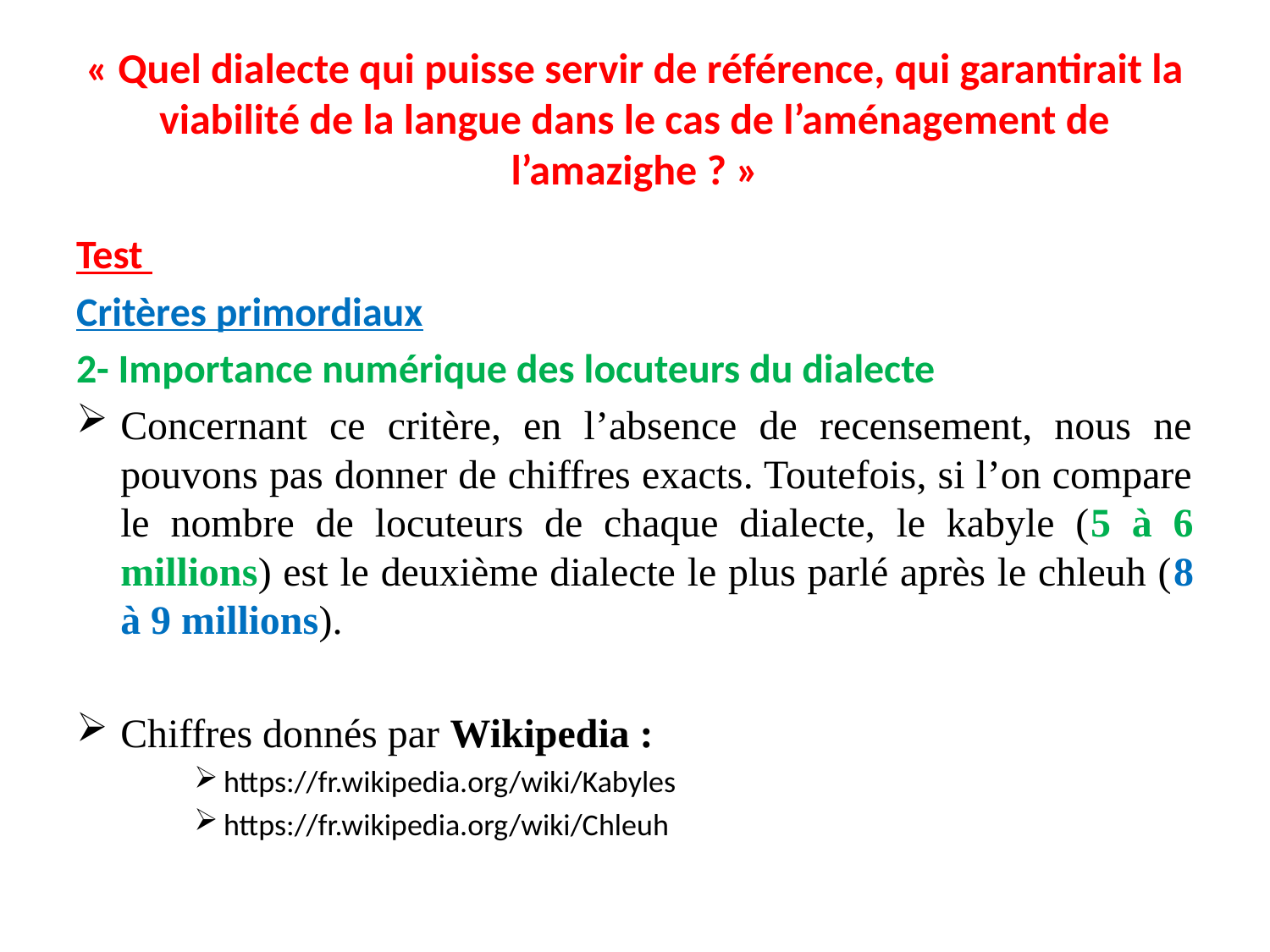

# « Quel dialecte qui puisse servir de référence, qui garantirait la viabilité de la langue dans le cas de l’aménagement de l’amazighe ? »
Test
Critères primordiaux
2- Importance numérique des locuteurs du dialecte
Concernant ce critère, en l’absence de recensement, nous ne pouvons pas donner de chiffres exacts. Toutefois, si l’on compare le nombre de locuteurs de chaque dialecte, le kabyle (5 à 6 millions) est le deuxième dialecte le plus parlé après le chleuh (8 à 9 millions).

Chiffres donnés par Wikipedia :
https://fr.wikipedia.org/wiki/Kabyles
https://fr.wikipedia.org/wiki/Chleuh